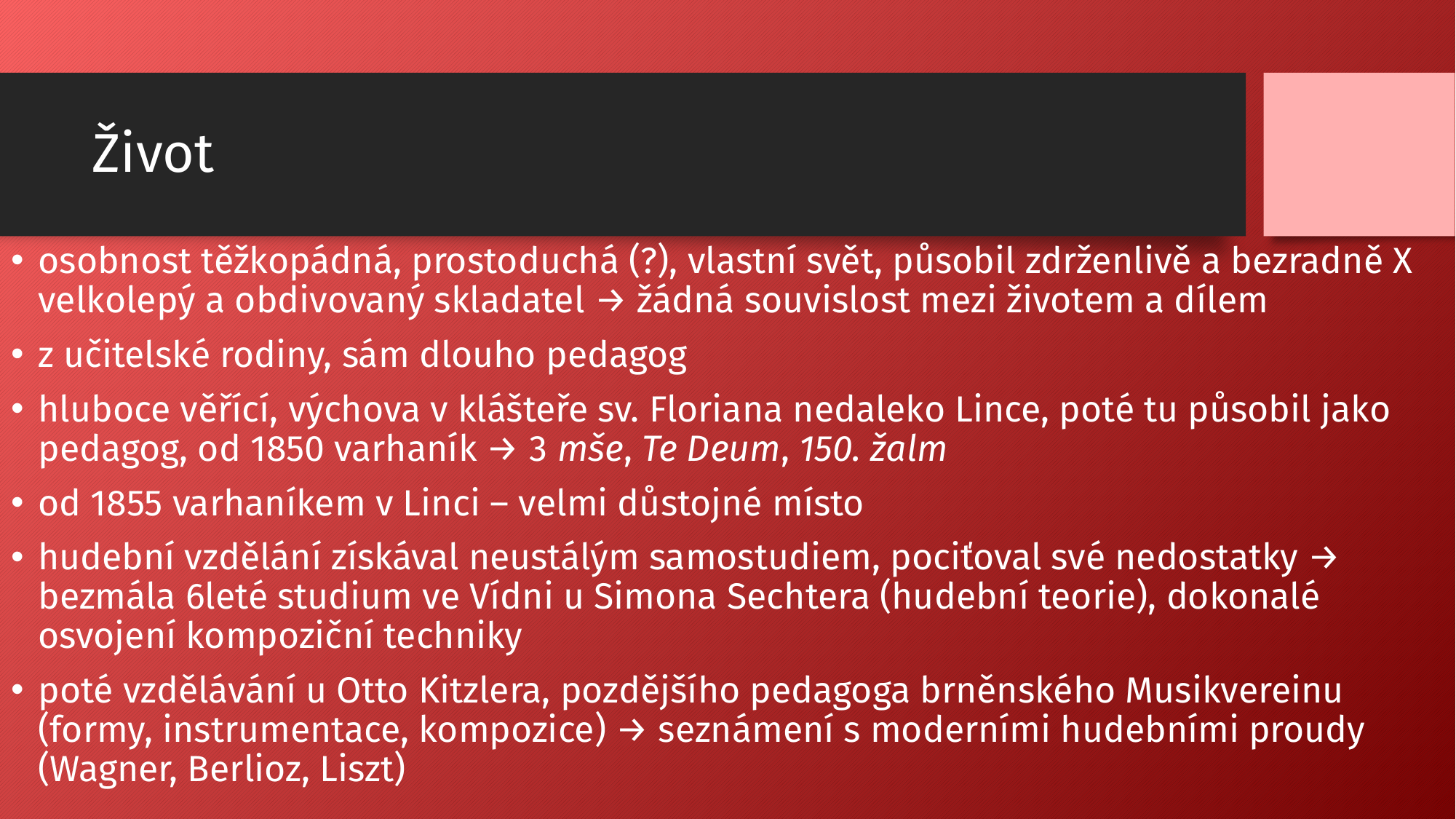

# Život
osobnost těžkopádná, prostoduchá (?), vlastní svět, působil zdrženlivě a bezradně X velkolepý a obdivovaný skladatel → žádná souvislost mezi životem a dílem
z učitelské rodiny, sám dlouho pedagog
hluboce věřící, výchova v klášteře sv. Floriana nedaleko Lince, poté tu působil jako pedagog, od 1850 varhaník → 3 mše, Te Deum, 150. žalm
od 1855 varhaníkem v Linci – velmi důstojné místo
hudební vzdělání získával neustálým samostudiem, pociťoval své nedostatky → bezmála 6leté studium ve Vídni u Simona Sechtera (hudební teorie), dokonalé osvojení kompoziční techniky
poté vzdělávání u Otto Kitzlera, pozdějšího pedagoga brněnského Musikvereinu (formy, instrumentace, kompozice) → seznámení s moderními hudebními proudy (Wagner, Berlioz, Liszt)